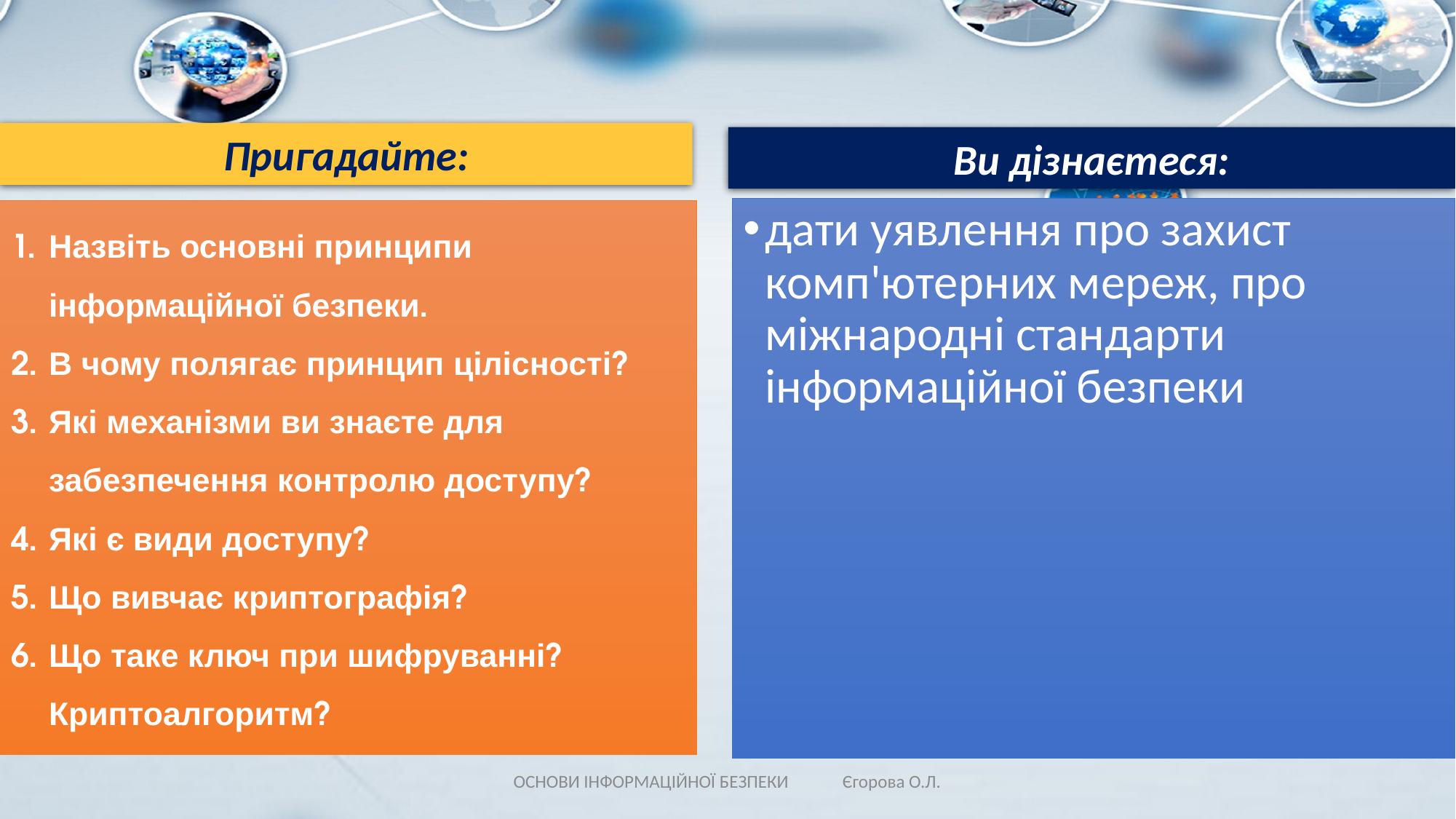

Пригадайте:
Ви дізнаєтеся:
дати уявлення про захист комп'ютерних мереж, про міжнародні стандарти інформаційної безпеки
Назвіть основні принципи інформаційної безпеки.
В чому полягає принцип цілісності?
Які механізми ви знаєте для забезпечення контролю доступу?
Які є види доступу?
Що вивчає криптографія?
Що таке ключ при шифруванні? Криптоалгоритм?

ОСНОВИ ІНФОРМАЦІЙНОЇ БЕЗПЕКИ             Єгорова О.Л.